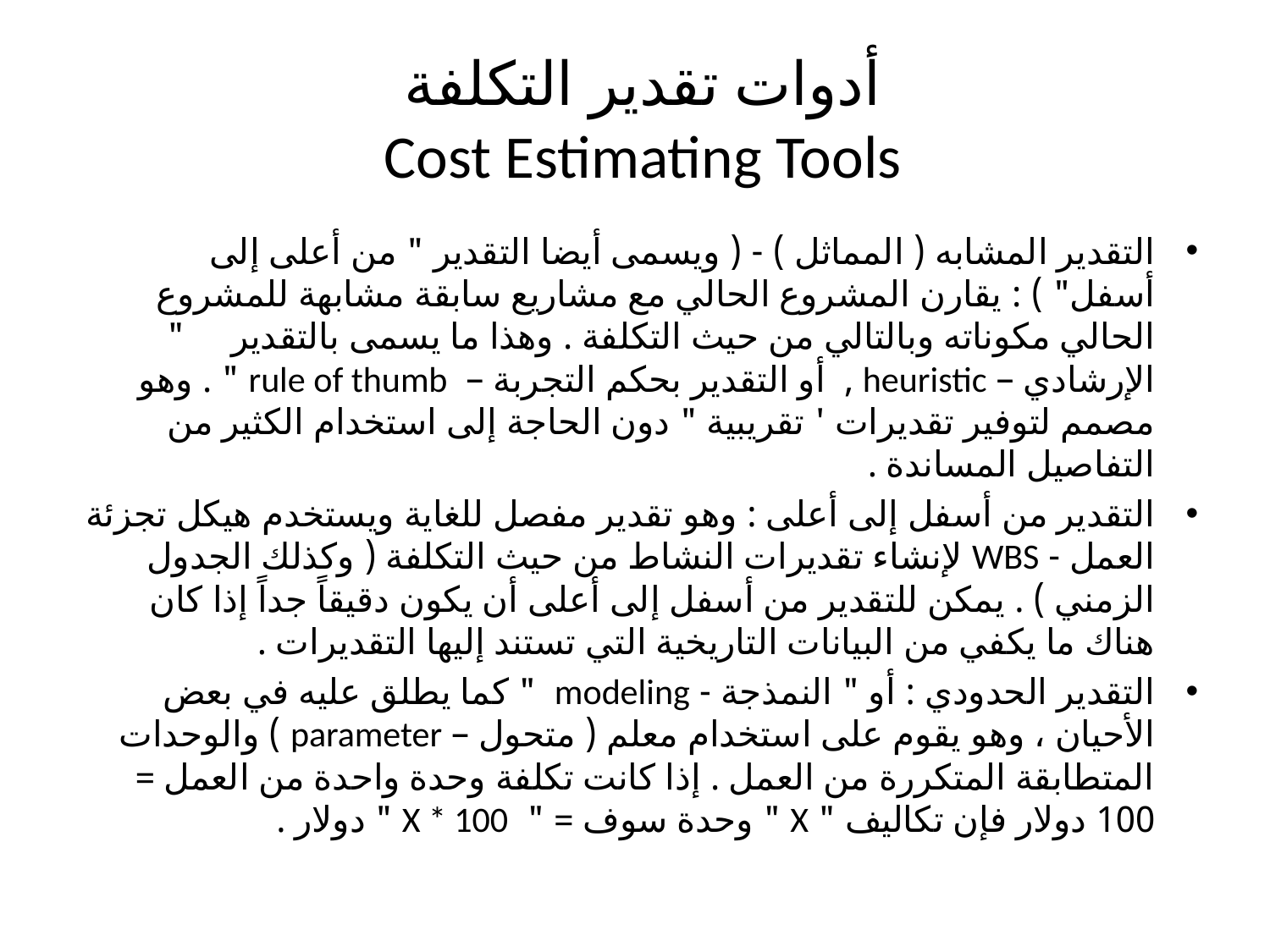

# أدوات تقدير التكلفة Cost Estimating Tools
التقدير المشابه ( المماثل ) - ( ويسمى أيضا التقدير " من أعلى إلى أسفل" ) : يقارن المشروع الحالي مع مشاريع سابقة مشابهة للمشروع الحالي مكوناته وبالتالي من حيث التكلفة . وهذا ما يسمى بالتقدير     " الإرشادي – heuristic ,  أو التقدير بحكم التجربة –  rule of thumb " . وهو مصمم لتوفير تقديرات ' تقريبية " دون الحاجة إلى استخدام الكثير من التفاصيل المساندة .
التقدير من أسفل إلى أعلى : وهو تقدير مفصل للغاية ويستخدم هيكل تجزئة العمل - WBS لإنشاء تقديرات النشاط من حيث التكلفة ( وكذلك الجدول الزمني ) . يمكن للتقدير من أسفل إلى أعلى أن يكون دقيقاً جداً إذا كان هناك ما يكفي من البيانات التاريخية التي تستند إليها التقديرات .
التقدير الحدودي : أو " النمذجة - modeling  " كما يطلق عليه في بعض الأحيان ، وهو يقوم على استخدام معلم ( متحول – parameter ) والوحدات المتطابقة المتكررة من العمل . إذا كانت تكلفة وحدة واحدة من العمل = 100 دولار فإن تكاليف " X " وحدة سوف = "  X * 100 " دولار .